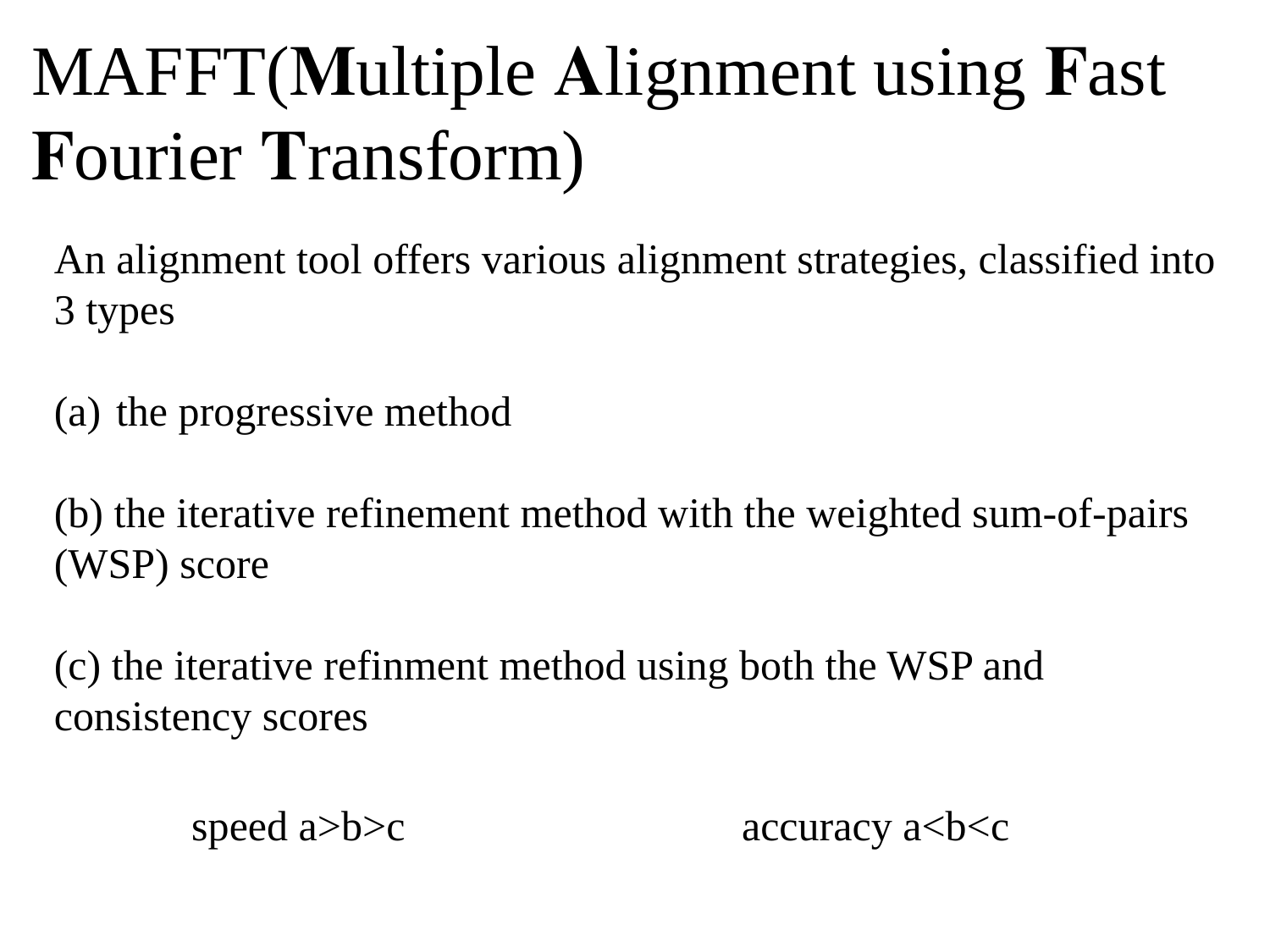

MAFFT(Multiple Alignment using Fast Fourier Transform)
An alignment tool offers various alignment strategies, classified into 3 types

the progressive method

(b) the iterative refinement method with the weighted sum-of-pairs (WSP) score

(c) the iterative refinment method using both the WSP and consistency scores
speed a>b>c
accuracy a<b<c